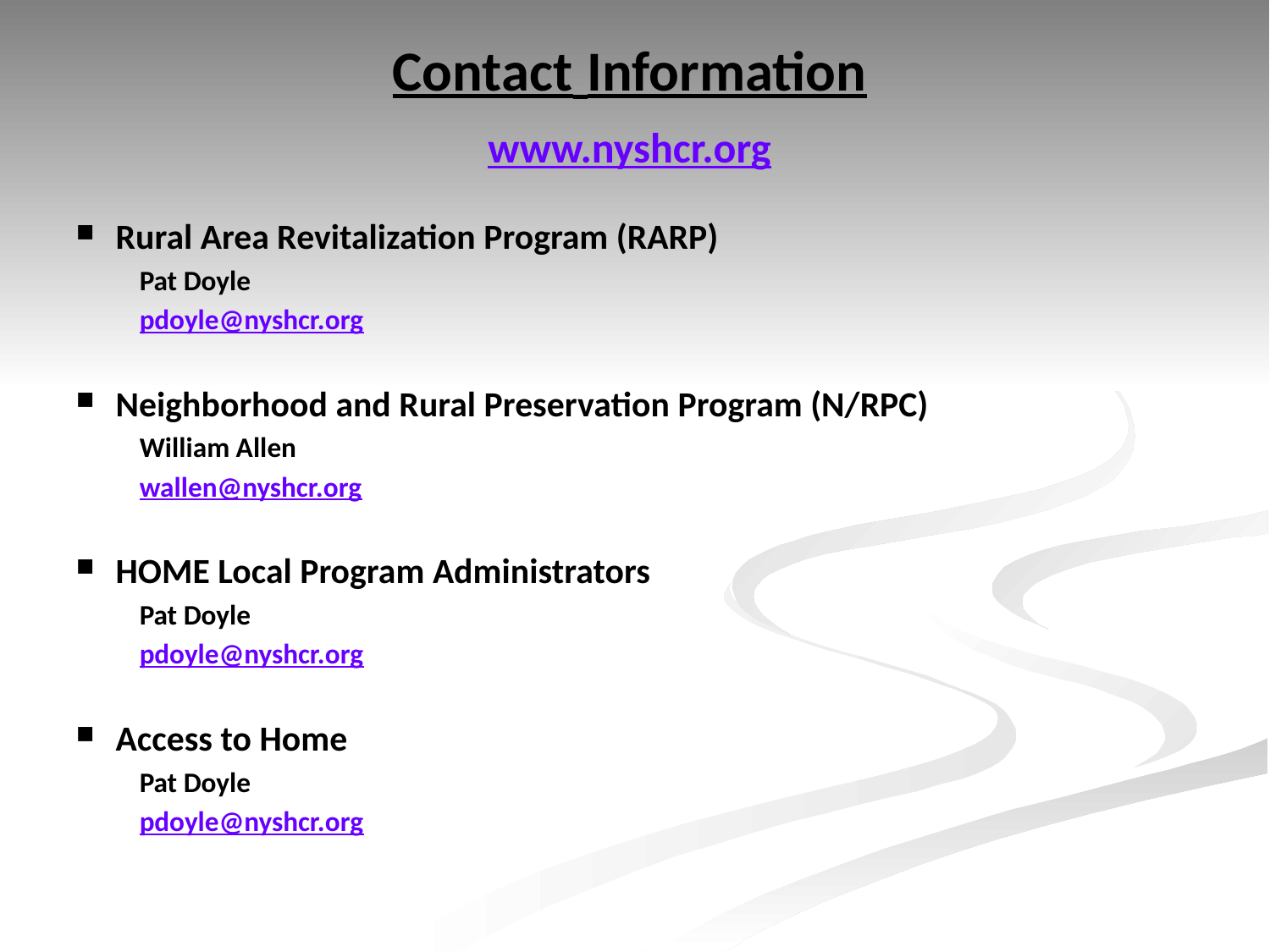

Contact Information

www.nyshcr.org

Rural Area Revitalization Program (RARP)
Pat Doyle
pdoyle@nyshcr.org

Neighborhood and Rural Preservation Program (N/RPC)
William Allen
wallen@nyshcr.org

HOME Local Program Administrators
Pat Doyle
pdoyle@nyshcr.org

Access to Home
Pat Doyle
pdoyle@nyshcr.org